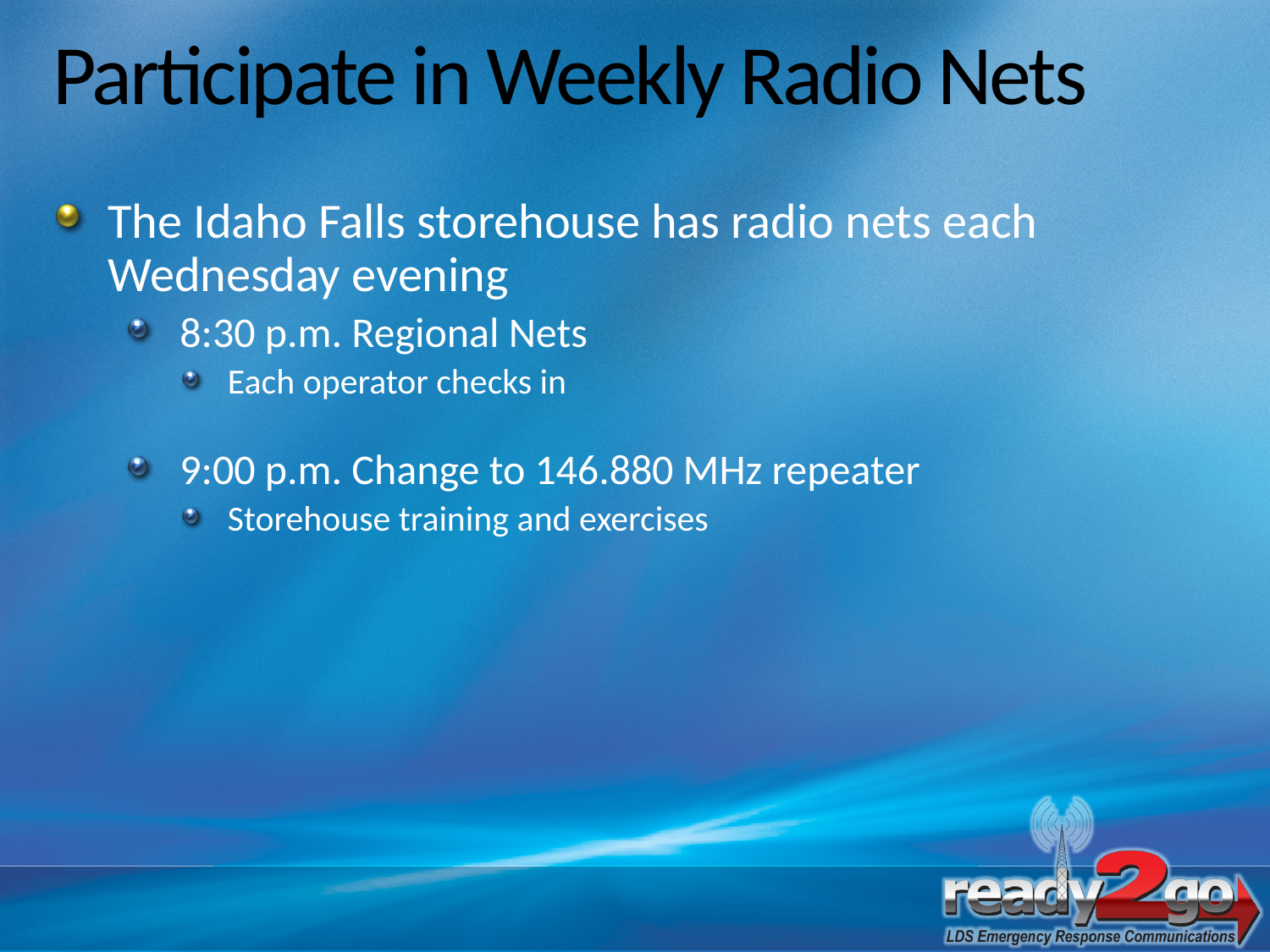

# Participate in Weekly Radio Nets
The Idaho Falls storehouse has radio nets each Wednesday evening
8:30 p.m. Regional Nets
Each operator checks in
9:00 p.m. Change to 146.880 MHz repeater
Storehouse training and exercises